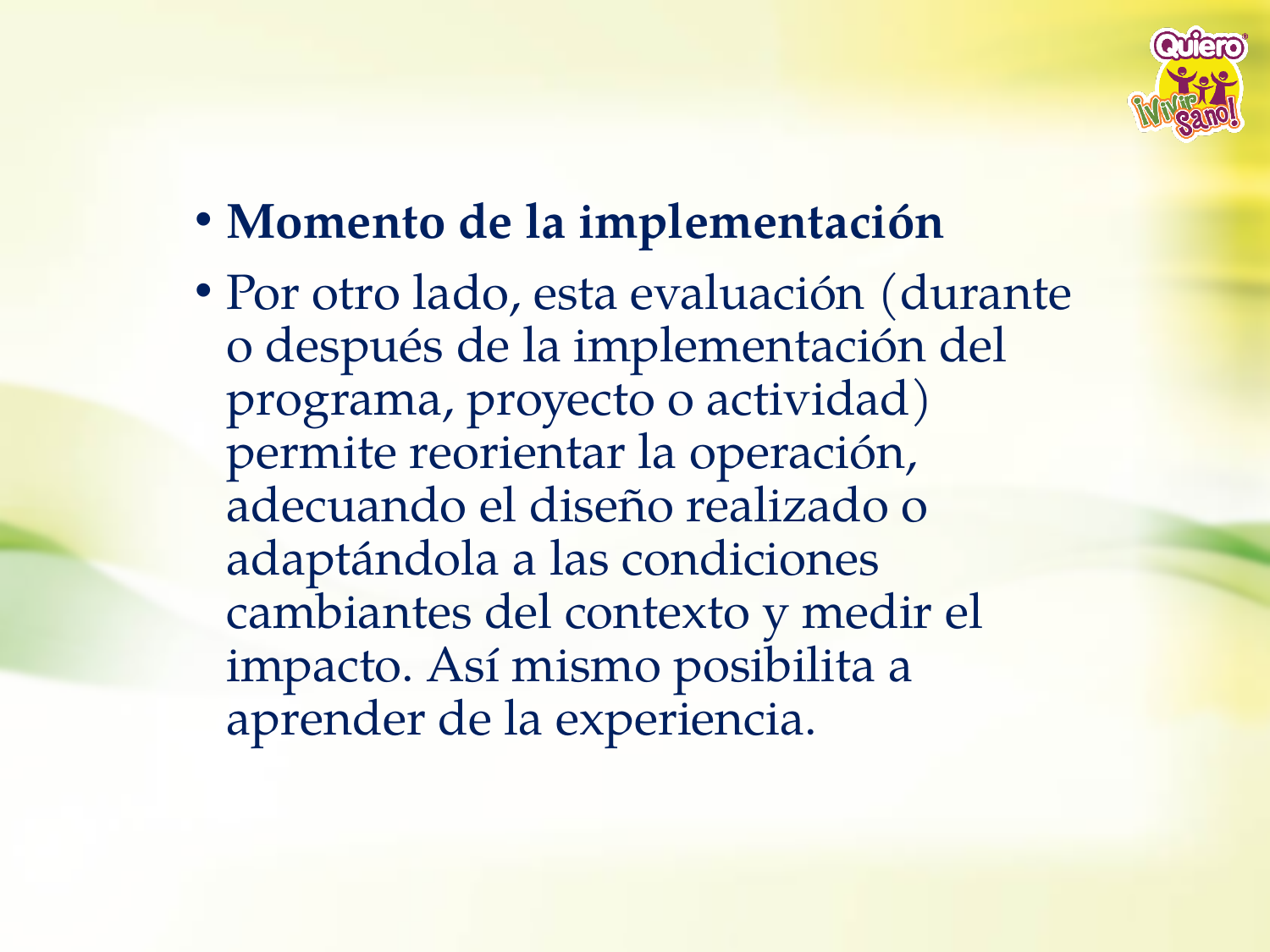

Momento de la implementación
Por otro lado, esta evaluación (durante o después de la implementación del programa, proyecto o actividad) permite reorientar la operación, adecuando el diseño realizado o adaptándola a las condiciones cambiantes del contexto y medir el impacto. Así mismo posibilita a aprender de la experiencia.